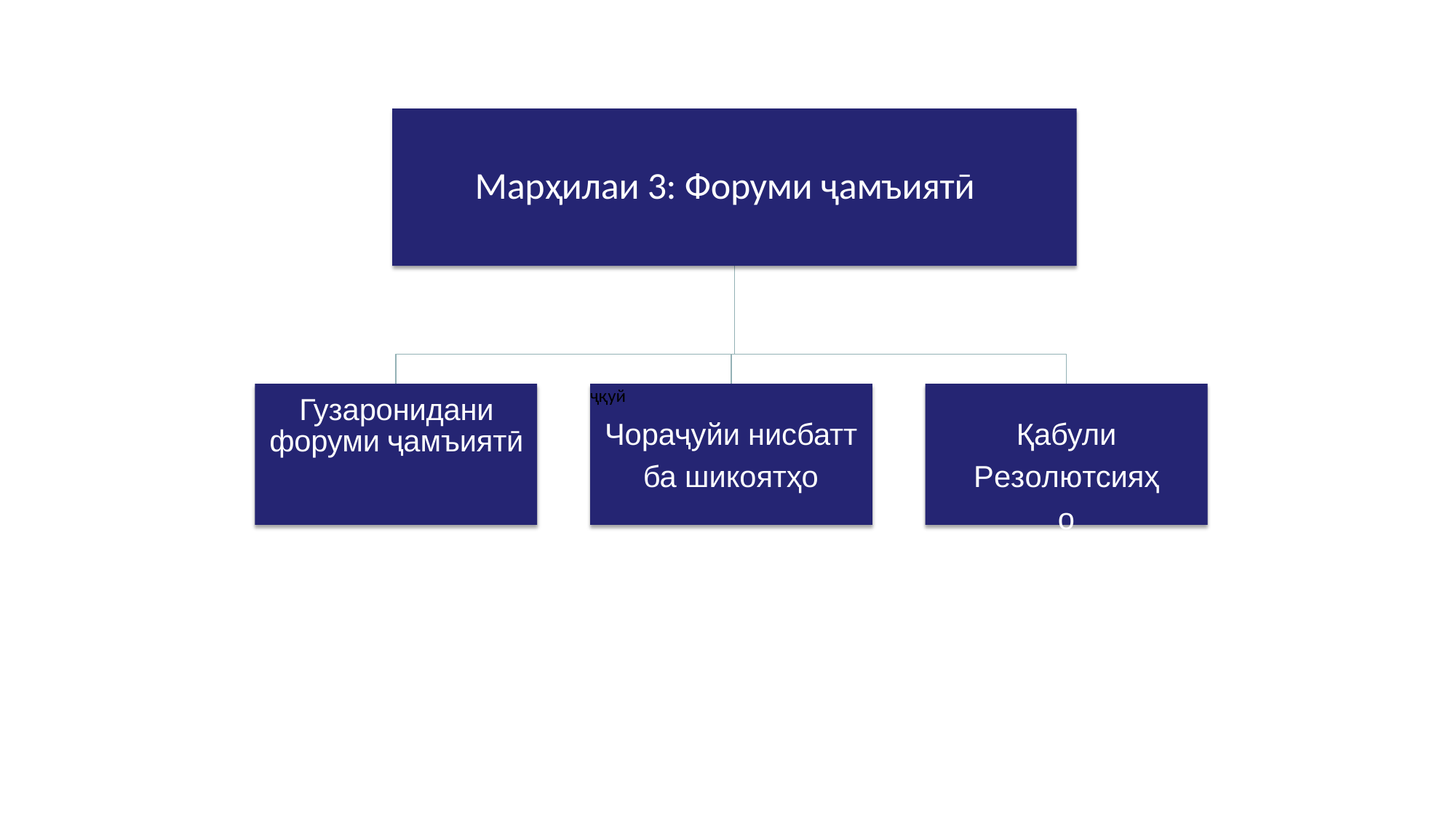

# Марҳилаи 3: Форуми ҷамъиятӣ

ҷқуй

Гузаронидани форуми ҷамъиятӣ

Чораҷуйи нисбатт ба шикоятҳо
Қабули
Резолютсияҳо